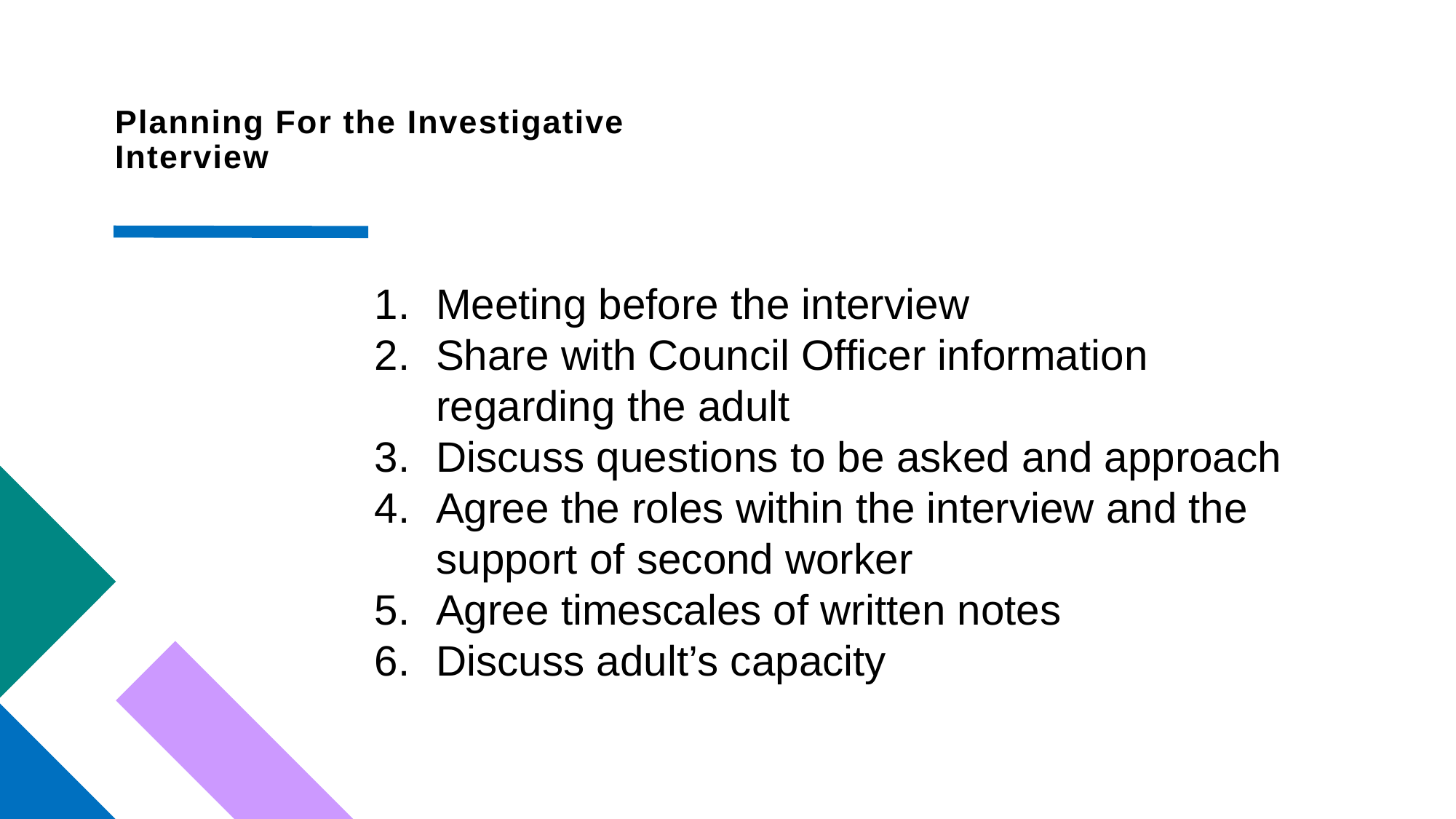

# Planning For the Investigative Interview
Meeting before the interview
Share with Council Officer information regarding the adult
Discuss questions to be asked and approach
Agree the roles within the interview and the support of second worker
Agree timescales of written notes
Discuss adult’s capacity